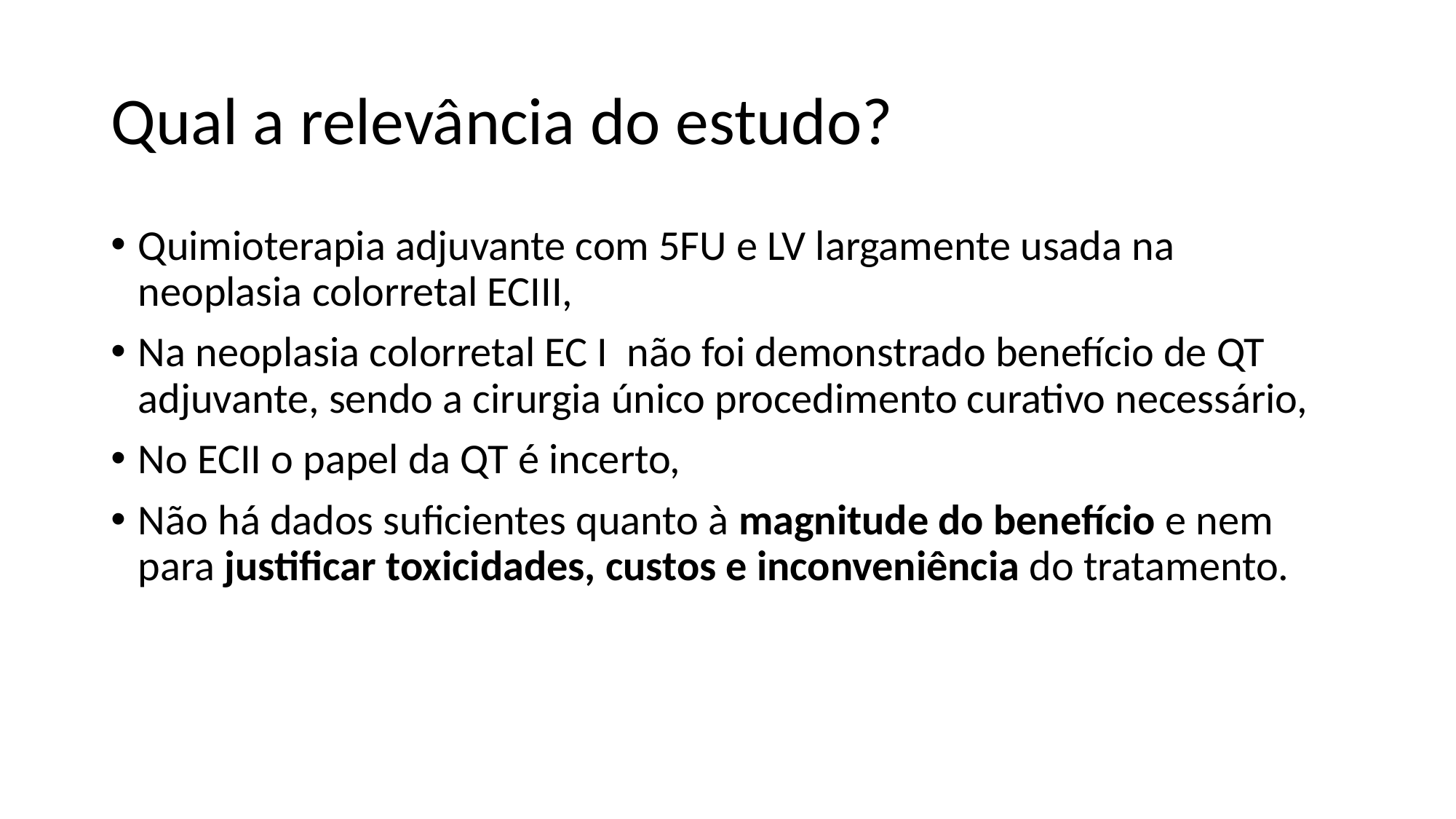

# Qual a relevância do estudo?
Quimioterapia adjuvante com 5FU e LV largamente usada na neoplasia colorretal ECIII,
Na neoplasia colorretal EC I  não foi demonstrado benefício de QT adjuvante, sendo a cirurgia único procedimento curativo necessário,
No ECII o papel da QT é incerto,
Não há dados suficientes quanto à magnitude do benefício e nem para justificar toxicidades, custos e inconveniência do tratamento.